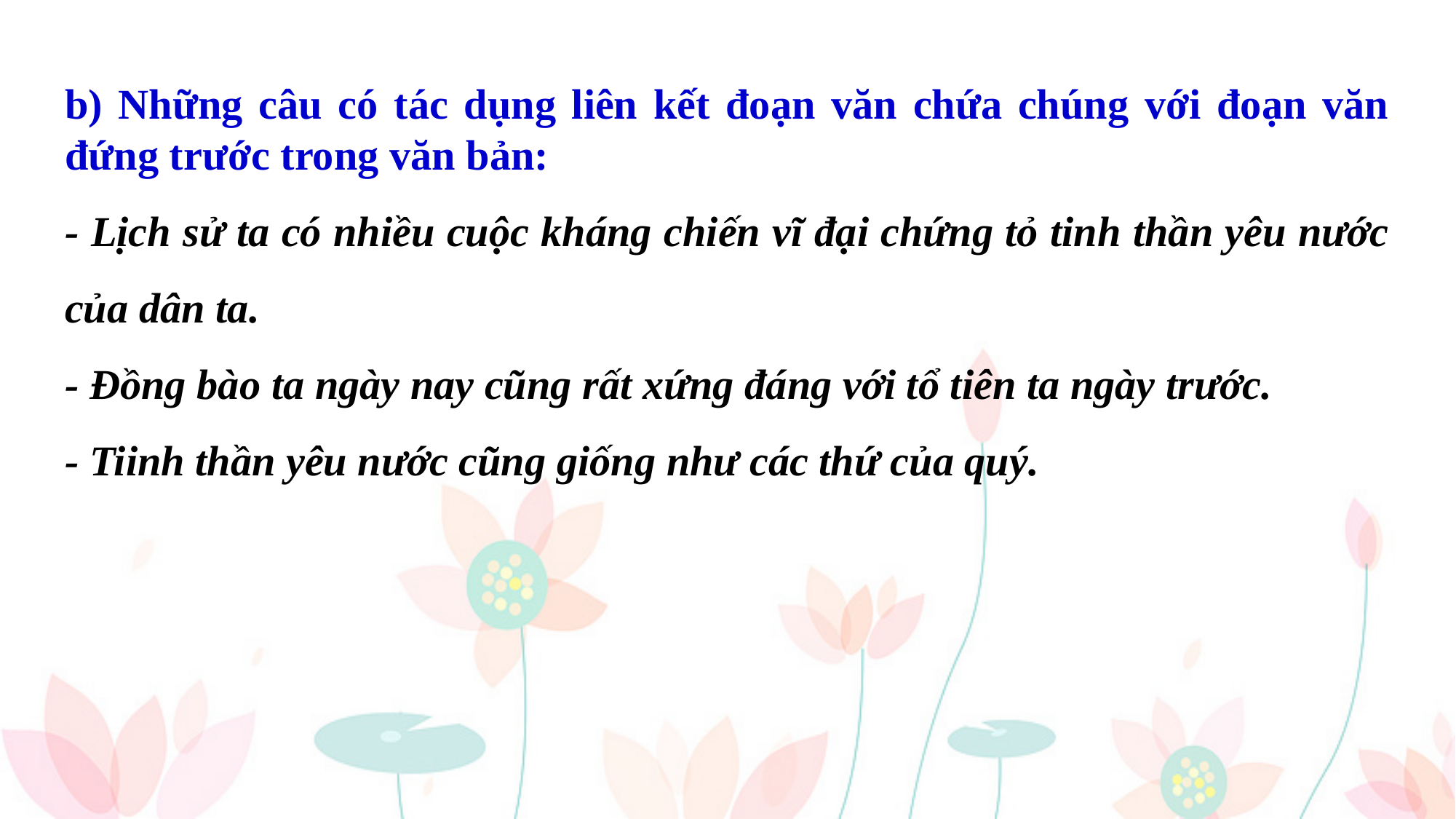

b) Những câu có tác dụng liên kết đoạn văn chứa chúng với đoạn văn đứng trước trong văn bản:
- Lịch sử ta có nhiều cuộc kháng chiến vĩ đại chứng tỏ tinh thần yêu nước của dân ta.
- Đồng bào ta ngày nay cũng rất xứng đáng với tổ tiên ta ngày trước.
- Tiinh thần yêu nước cũng giống như các thứ của quý.